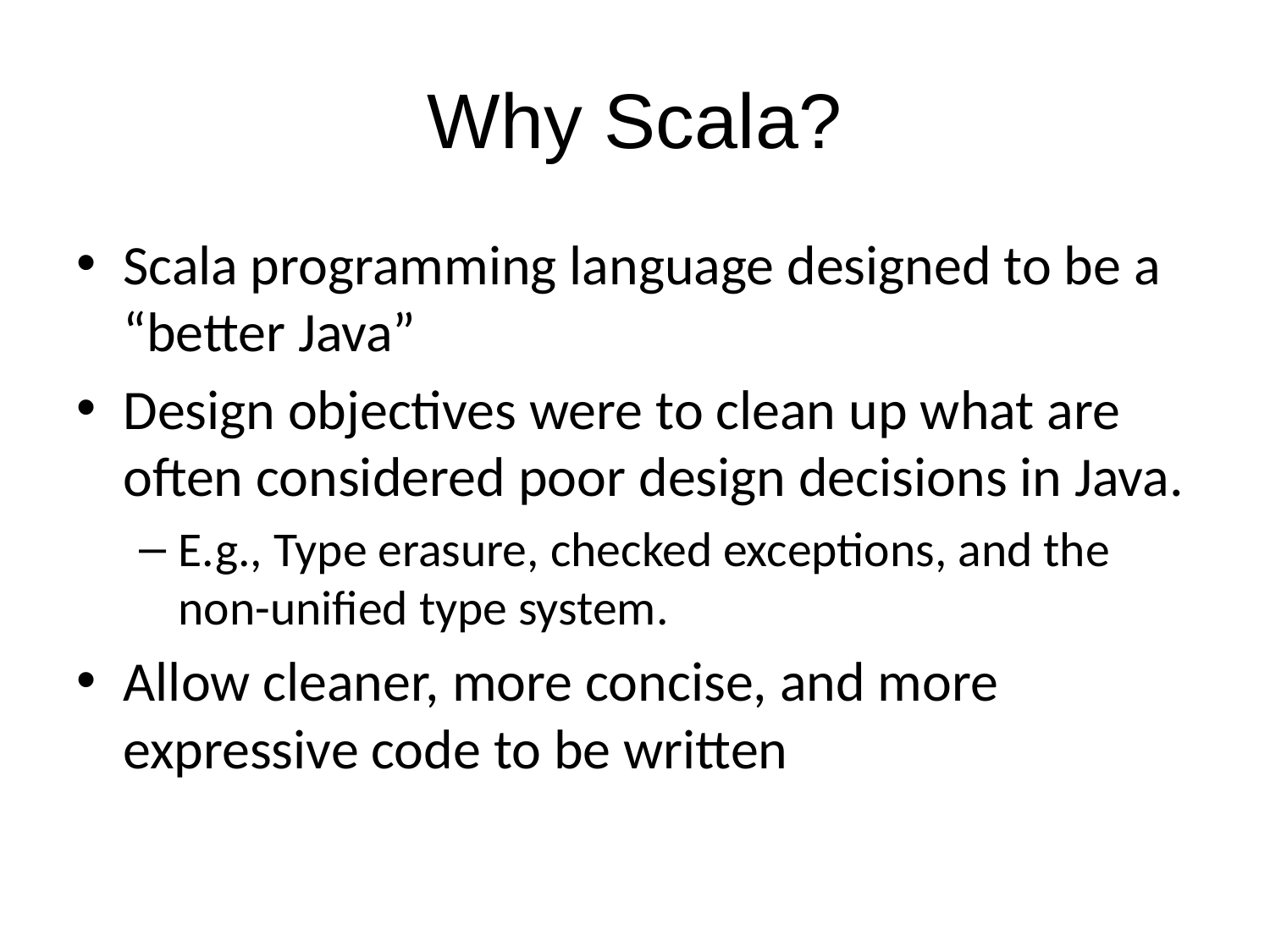

# Why Scala?
Scala programming language designed to be a “better Java”
Design objectives were to clean up what are often considered poor design decisions in Java.
E.g., Type erasure, checked exceptions, and the non-unified type system.
Allow cleaner, more concise, and more expressive code to be written